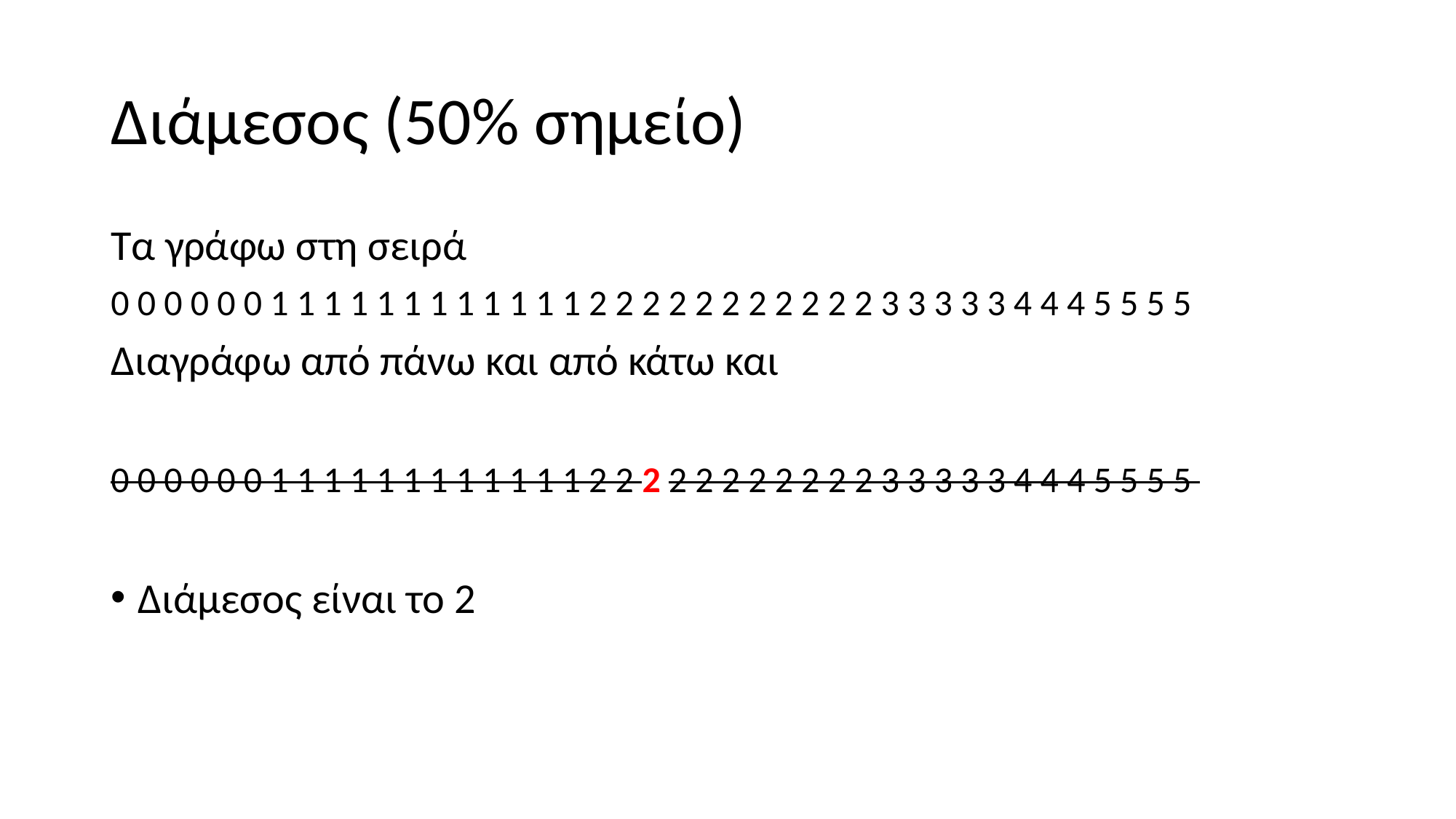

# Διάμεσος (50% σημείο)
Τα γράφω στη σειρά
0 0 0 0 0 0 1 1 1 1 1 1 1 1 1 1 1 1 2 2 2 2 2 2 2 2 2 2 2 3 3 3 3 3 4 4 4 5 5 5 5
Διαγράφω από πάνω και από κάτω και

0 0 0 0 0 0 1 1 1 1 1 1 1 1 1 1 1 1 2 2 2 2 2 2 2 2 2 2 2 3 3 3 3 3 4 4 4 5 5 5 5

Διάμεσος είναι το 2